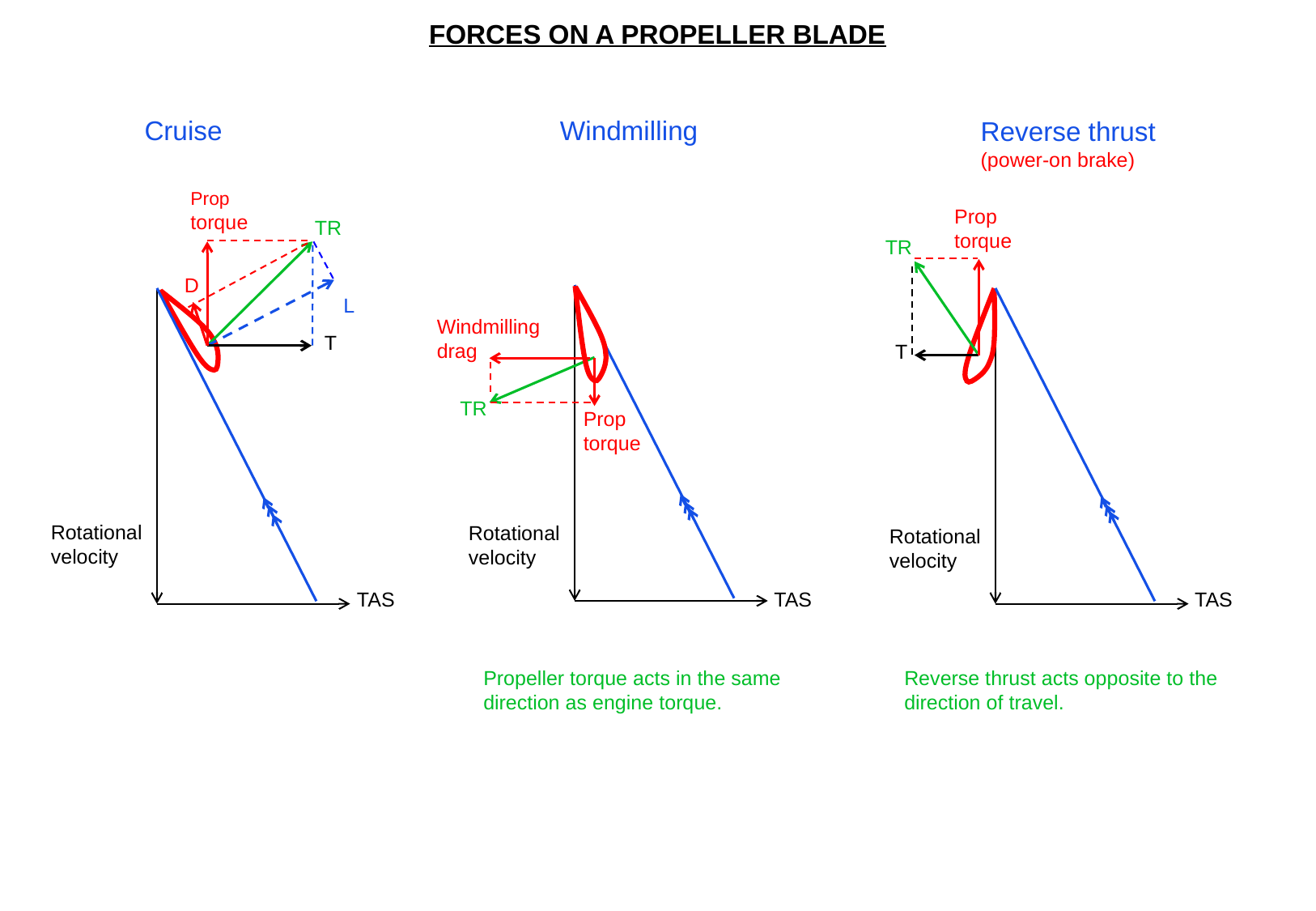

FORCES ON A PROPELLER BLADE
Windmilling
Cruise
Reverse thrust
(power-on brake)
Prop torque
Prop torque
TR
TR
D
L
Windmilling drag

T

T
TR
Prop torque
Rotational velocity
Rotational velocity
Rotational velocity
TAS
TAS
TAS
Propeller torque acts in the same direction as engine torque.
Reverse thrust acts opposite to the direction of travel.